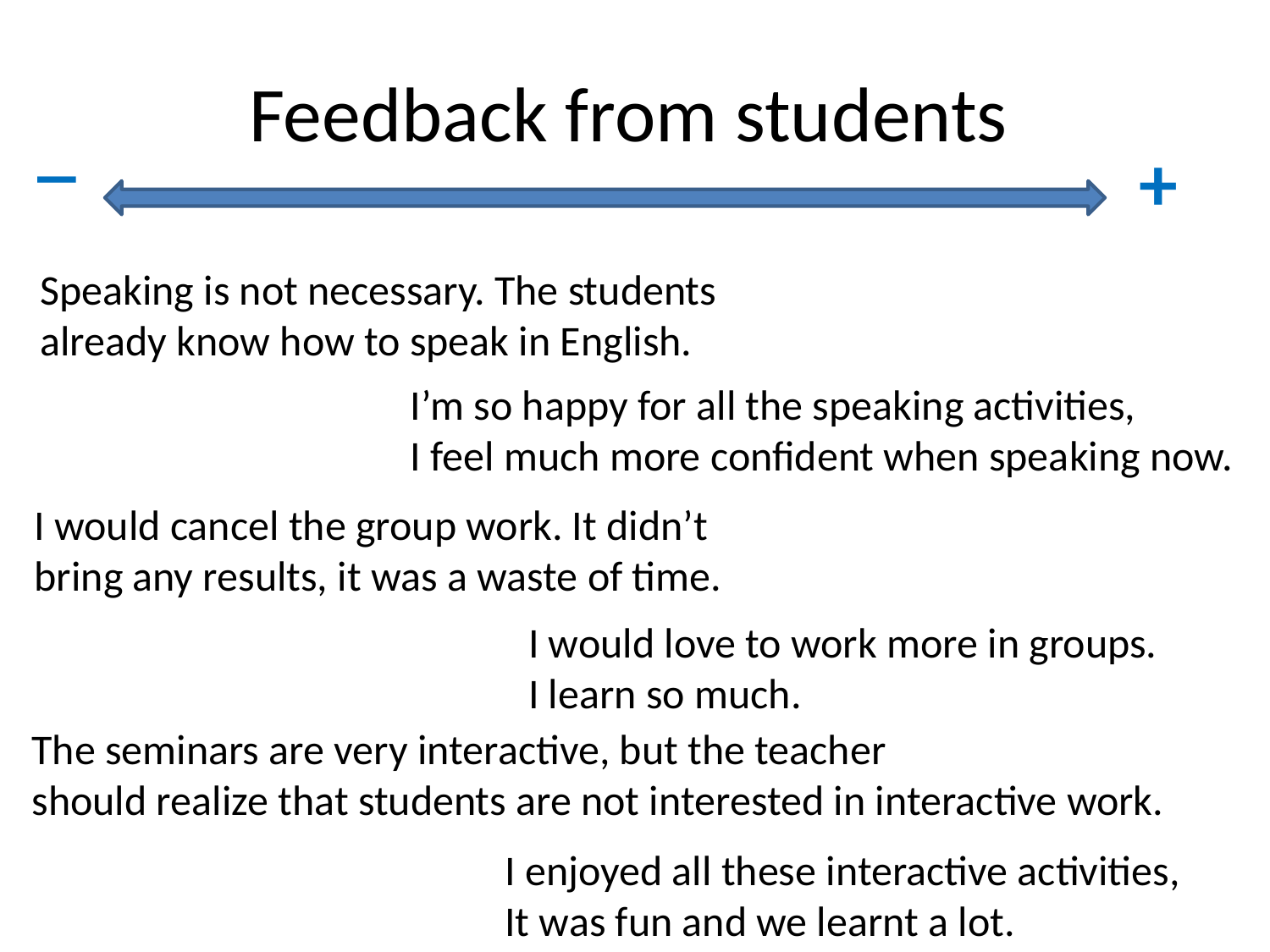

# Feedback from students
_
+

Speaking is not necessary. The students
already know how to speak in English.
I’m so happy for all the speaking activities,
I feel much more confident when speaking now.
I would cancel the group work. It didn’t
bring any results, it was a waste of time.
I would love to work more in groups.
I learn so much.
The seminars are very interactive, but the teacher
should realize that students are not interested in interactive work.
I enjoyed all these interactive activities,
It was fun and we learnt a lot.